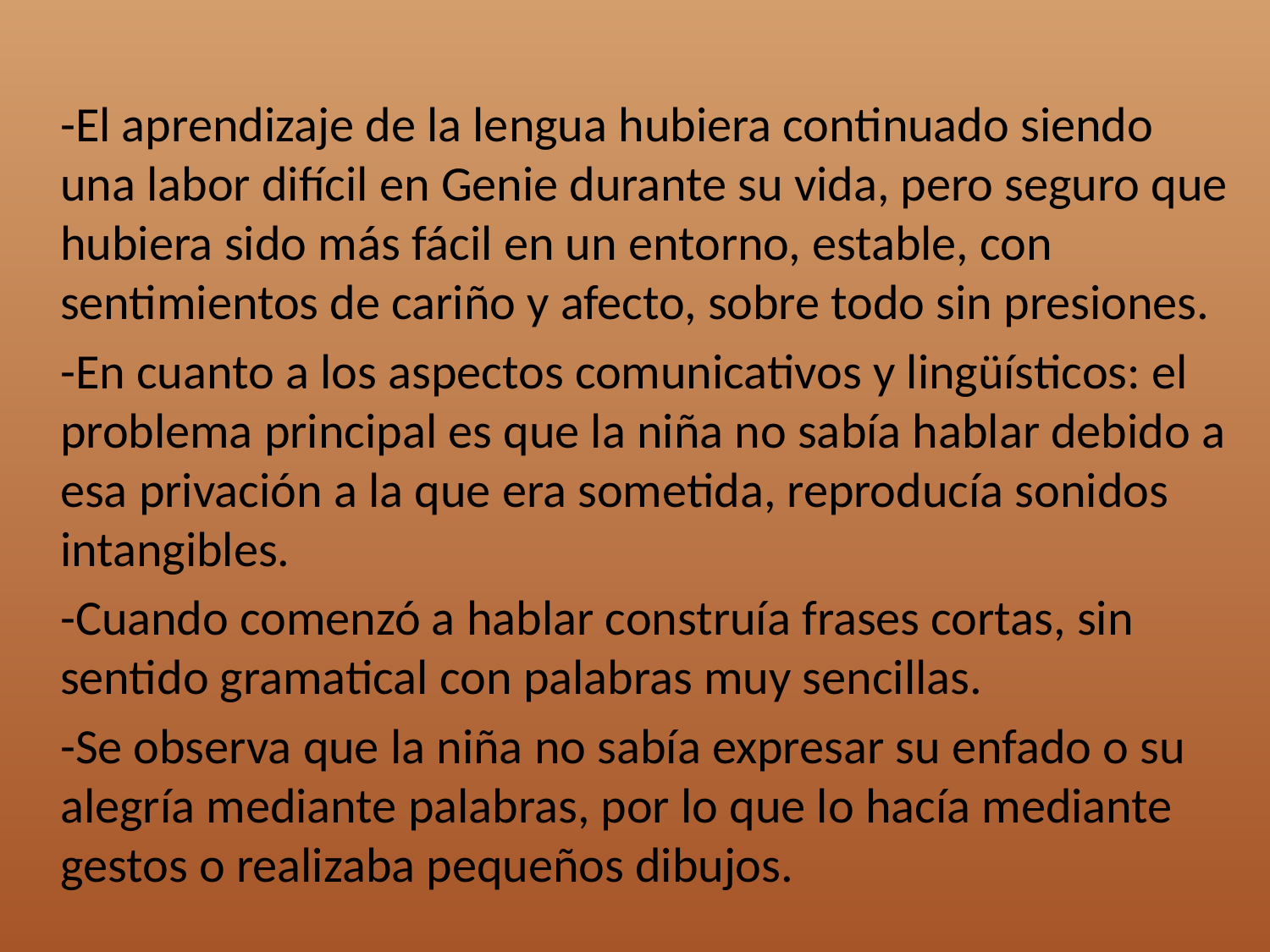

-El aprendizaje de la lengua hubiera continuado siendo una labor difícil en Genie durante su vida, pero seguro que hubiera sido más fácil en un entorno, estable, con sentimientos de cariño y afecto, sobre todo sin presiones.
	-En cuanto a los aspectos comunicativos y lingüísticos: el problema principal es que la niña no sabía hablar debido a esa privación a la que era sometida, reproducía sonidos intangibles.
	-Cuando comenzó a hablar construía frases cortas, sin sentido gramatical con palabras muy sencillas.
	-Se observa que la niña no sabía expresar su enfado o su alegría mediante palabras, por lo que lo hacía mediante gestos o realizaba pequeños dibujos.